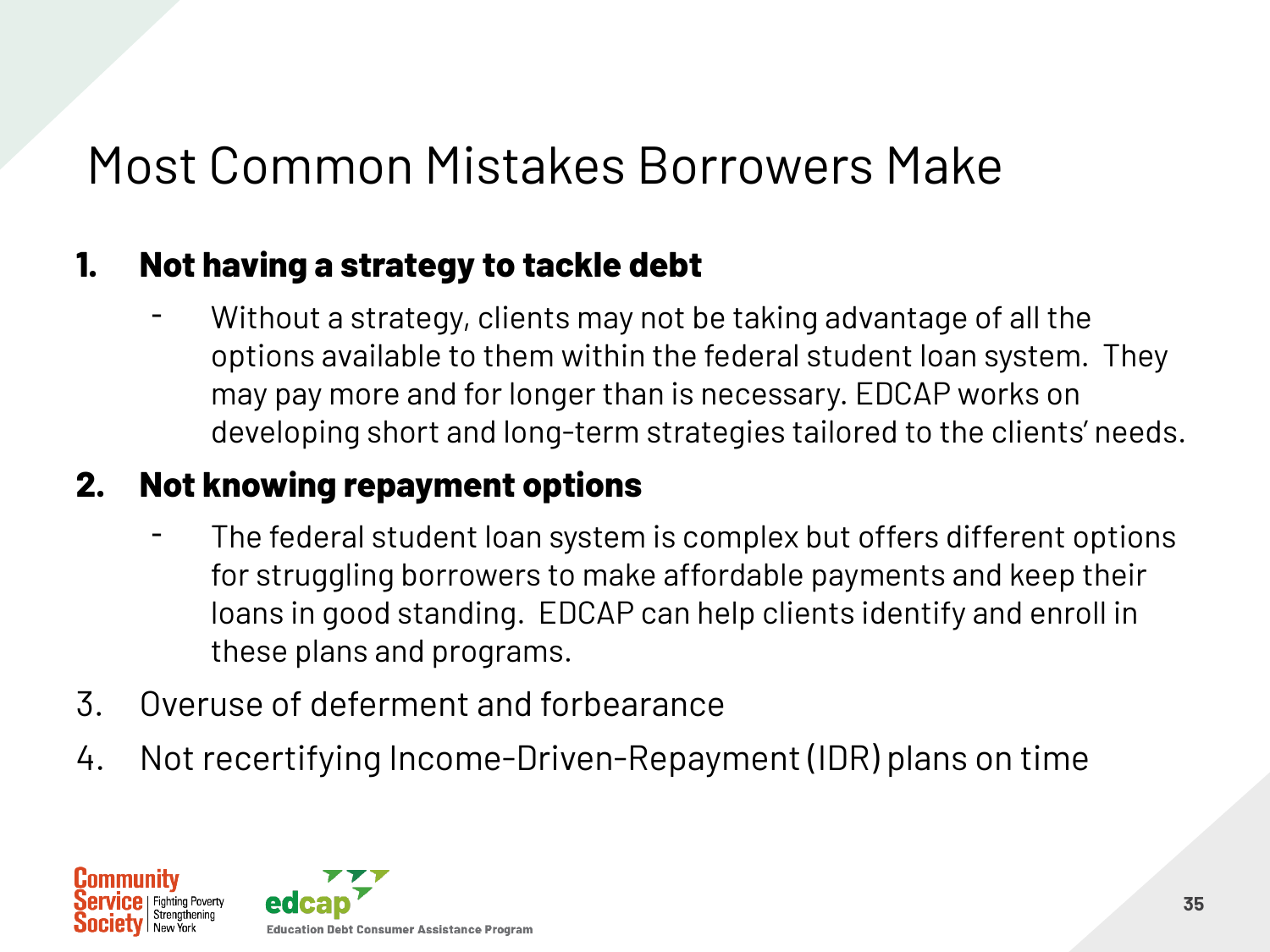

# Most Common Mistakes Borrowers Make
Not having a strategy to tackle debt
Without a strategy, clients may not be taking advantage of all the options available to them within the federal student loan system.  They may pay more and for longer than is necessary. EDCAP works on developing short and long-term strategies tailored to the clients’ needs.
Not knowing repayment options
The federal student loan system is complex but offers different options for struggling borrowers to make affordable payments and keep their loans in good standing.  EDCAP can help clients identify and enroll in these plans and programs.
Overuse of deferment and forbearance
Not recertifying Income-Driven-Repayment (IDR) plans on time

35